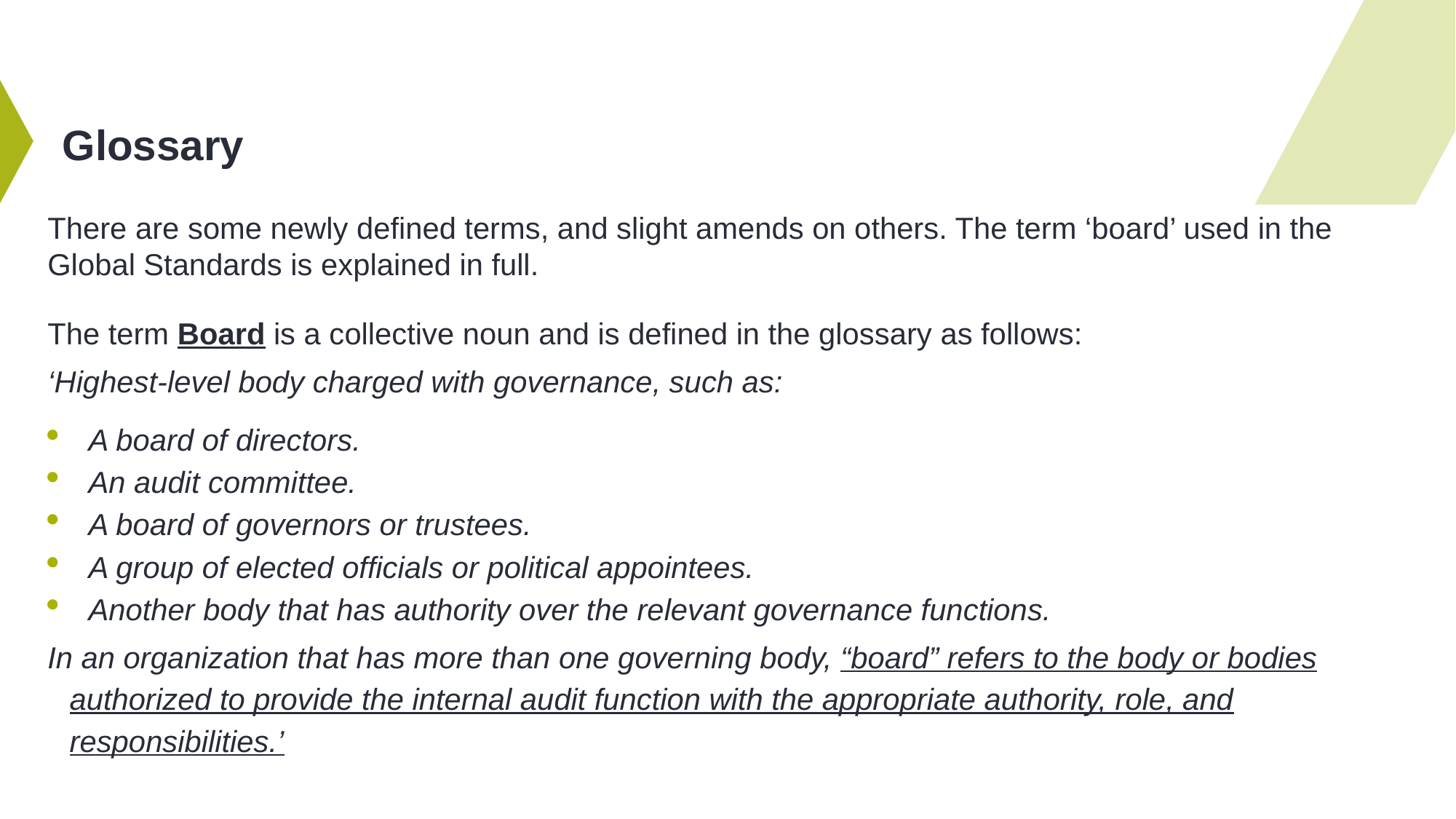

# Glossary
There are some newly defined terms, and slight amends on others. The term ‘board’ used in the Global Standards is explained in full.
The term Board is a collective noun and is defined in the glossary as follows:
‘Highest-level body charged with governance, such as:
A board of directors.
An audit committee.
A board of governors or trustees.
A group of elected officials or political appointees.
Another body that has authority over the relevant governance functions.
In an organization that has more than one governing body, “board” refers to the body or bodies authorized to provide the internal audit function with the appropriate authority, role, and responsibilities.’